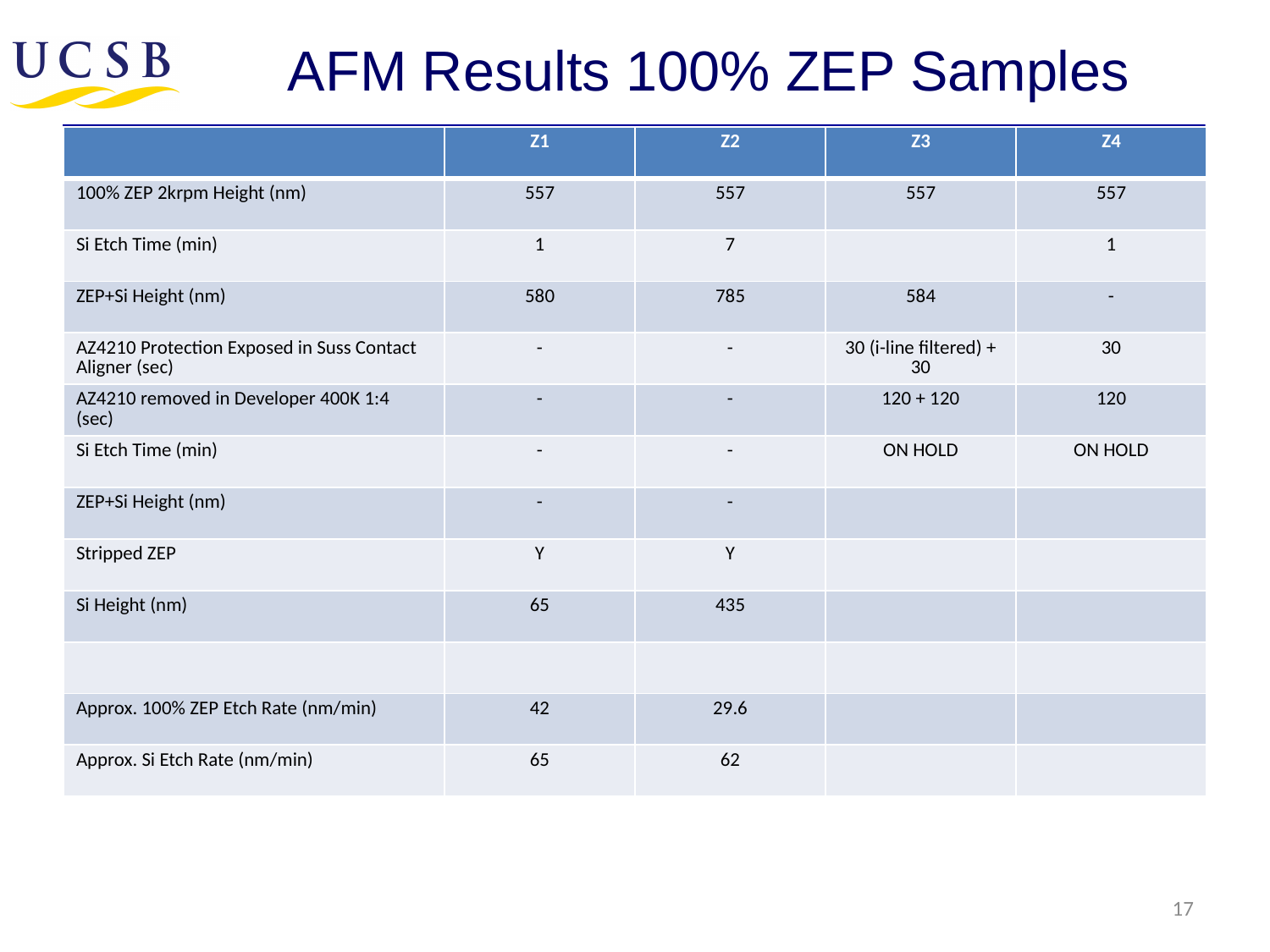

# AFM Results 100% ZEP Samples
|  | Z1 | Z2 | Z3 | Z4 |
| --- | --- | --- | --- | --- |
| 100% ZEP 2krpm Height (nm) | 557 | 557 | 557 | 557 |
| Si Etch Time (min) | 1 | 7 |  | 1 |
| ZEP+Si Height (nm) | 580 | 785 | 584 | - |
| AZ4210 Protection Exposed in Suss Contact Aligner (sec) | - | - | 30 (i-line filtered) + 30 | 30 |
| AZ4210 removed in Developer 400K 1:4 (sec) | - | - | 120 + 120 | 120 |
| Si Etch Time (min) | - | - | ON HOLD | ON HOLD |
| ZEP+Si Height (nm) | - | - |  |  |
| Stripped ZEP | Y | Y |  |  |
| Si Height (nm) | 65 | 435 |  |  |
|  |  |  |  |  |
| Approx. 100% ZEP Etch Rate (nm/min) | 42 | 29.6 |  |  |
| Approx. Si Etch Rate (nm/min) | 65 | 62 |  |  |
17